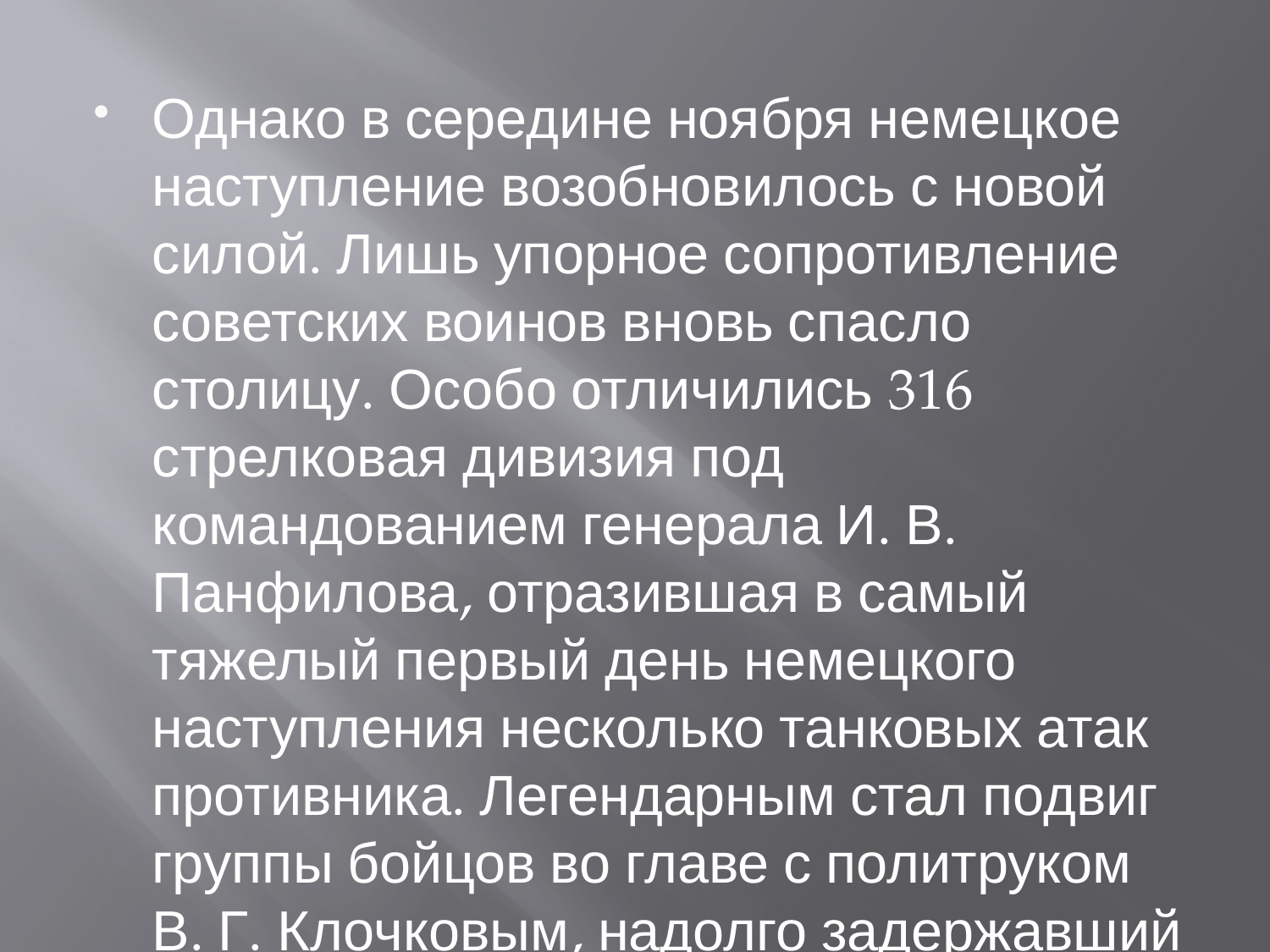

Однако в середине ноября немецкое наступление возобновилось с новой силой. Лишь упорное сопротивление советских воинов вновь спасло столицу. Особо отличились 316 стрелковая дивизия под командованием генерала И. В. Панфилова, отразившая в самый тяжелый первый день немецкого наступления несколько танковых атак противника. Легендарным стал подвиг группы бойцов во главе с политруком В. Г. Клочковым, надолго задержавший более 30 танков противника.